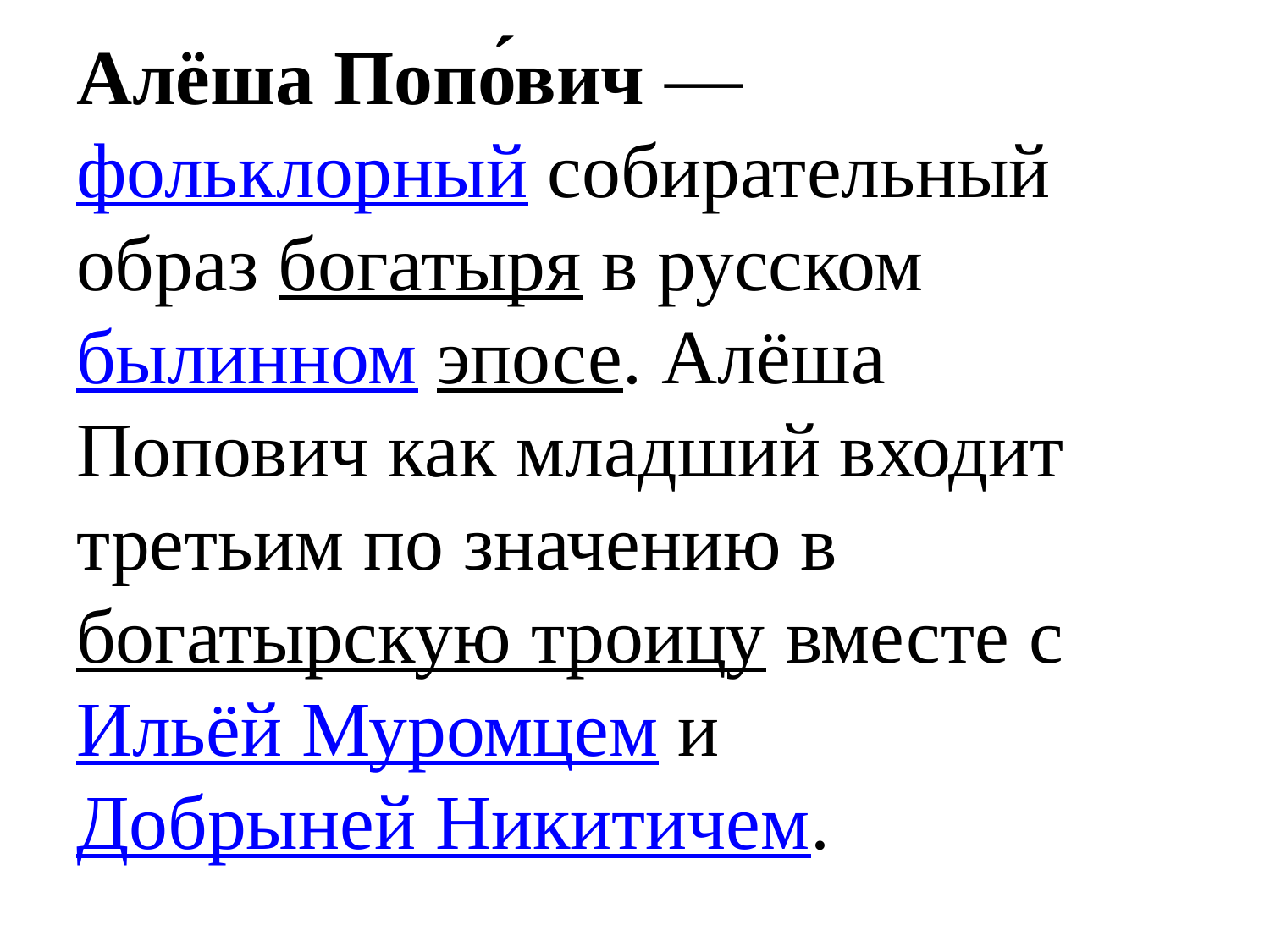

# Алёша Попо́вич — фольклорный собирательный образ богатыря в русском былинном эпосе. Алёша Попович как младший входит третьим по значению в богатырскую троицу вместе с Ильёй Муромцем и Добрыней Никитичем.